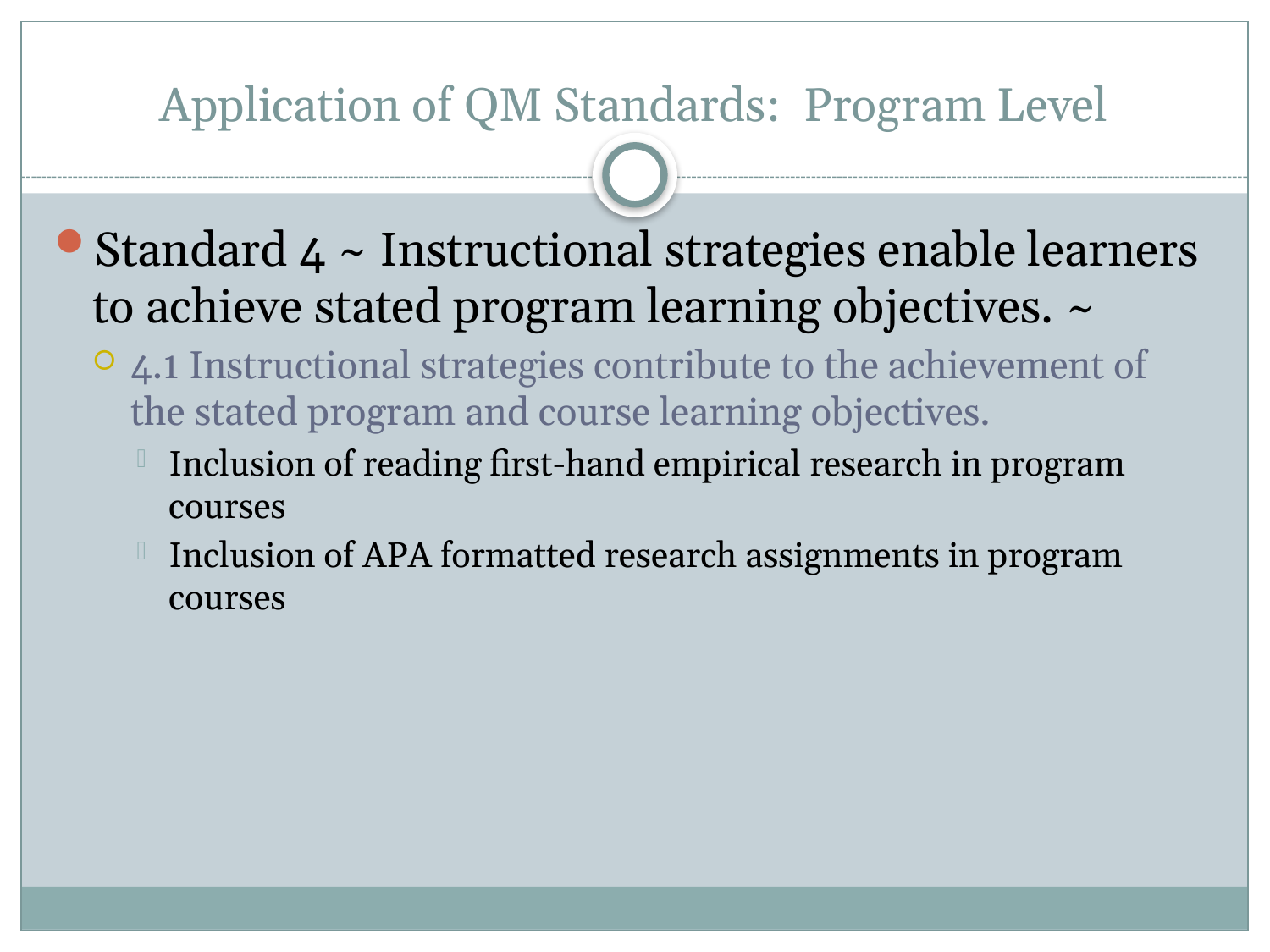

# Application of QM Standards:  Program Level
Standard 4 ~ Instructional strategies enable learners to achieve stated program learning objectives. ~
4.1 Instructional strategies contribute to the achievement of the stated program and course learning objectives.
Inclusion of reading first-hand empirical research in program courses
Inclusion of APA formatted research assignments in program courses